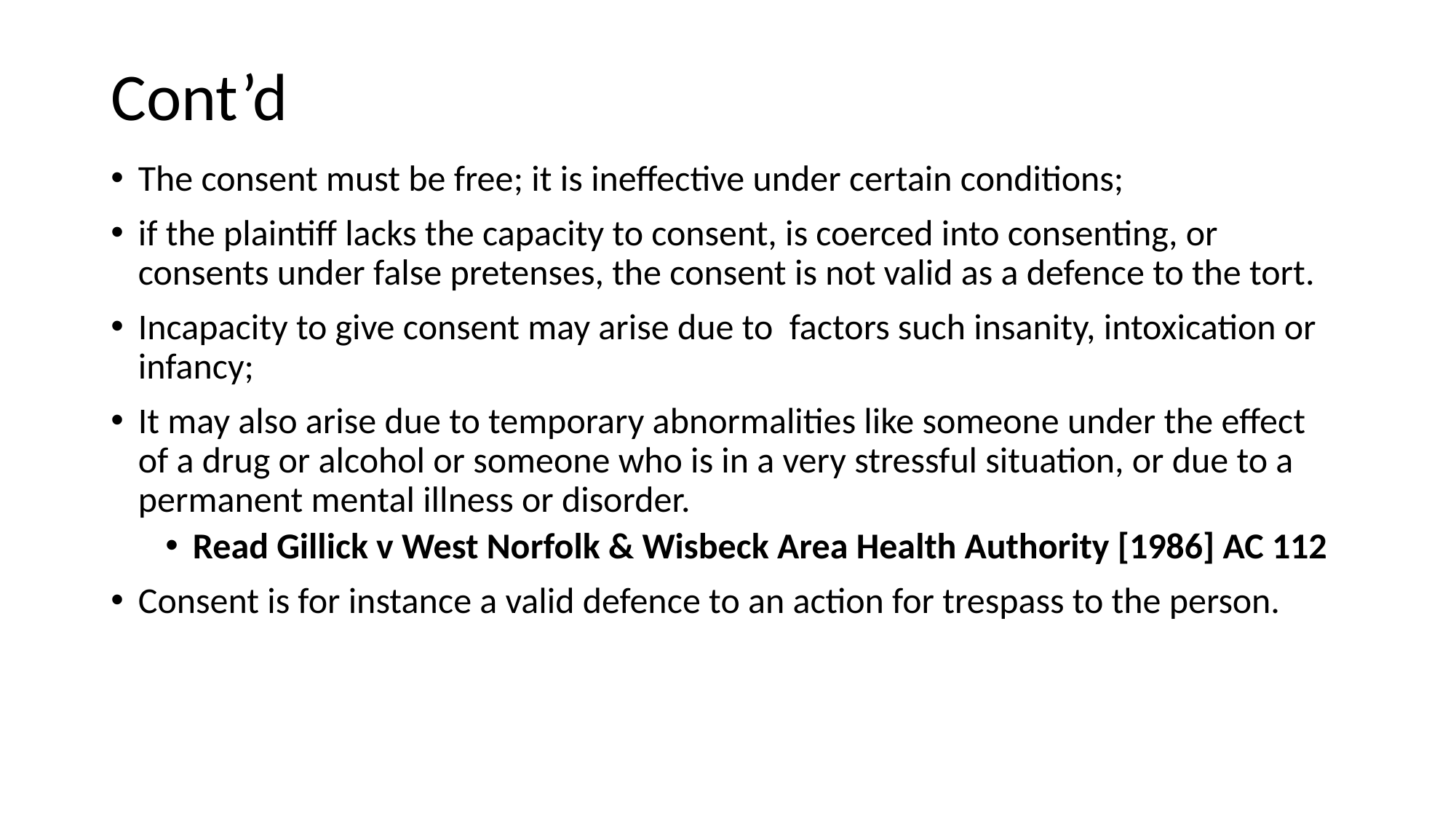

# Cont’d
The consent must be free; it is ineffective under certain conditions;
if the plaintiff lacks the capacity to consent, is coerced into consenting, or consents under false pretenses, the consent is not valid as a defence to the tort.
Incapacity to give consent may arise due to  factors such insanity, intoxication or infancy;
It may also arise due to temporary abnormalities like someone under the effect of a drug or alcohol or someone who is in a very stressful situation, or due to a permanent mental illness or disorder.
Read Gillick v West Norfolk & Wisbeck Area Health Authority [1986] AC 112
Consent is for instance a valid defence to an action for trespass to the person.